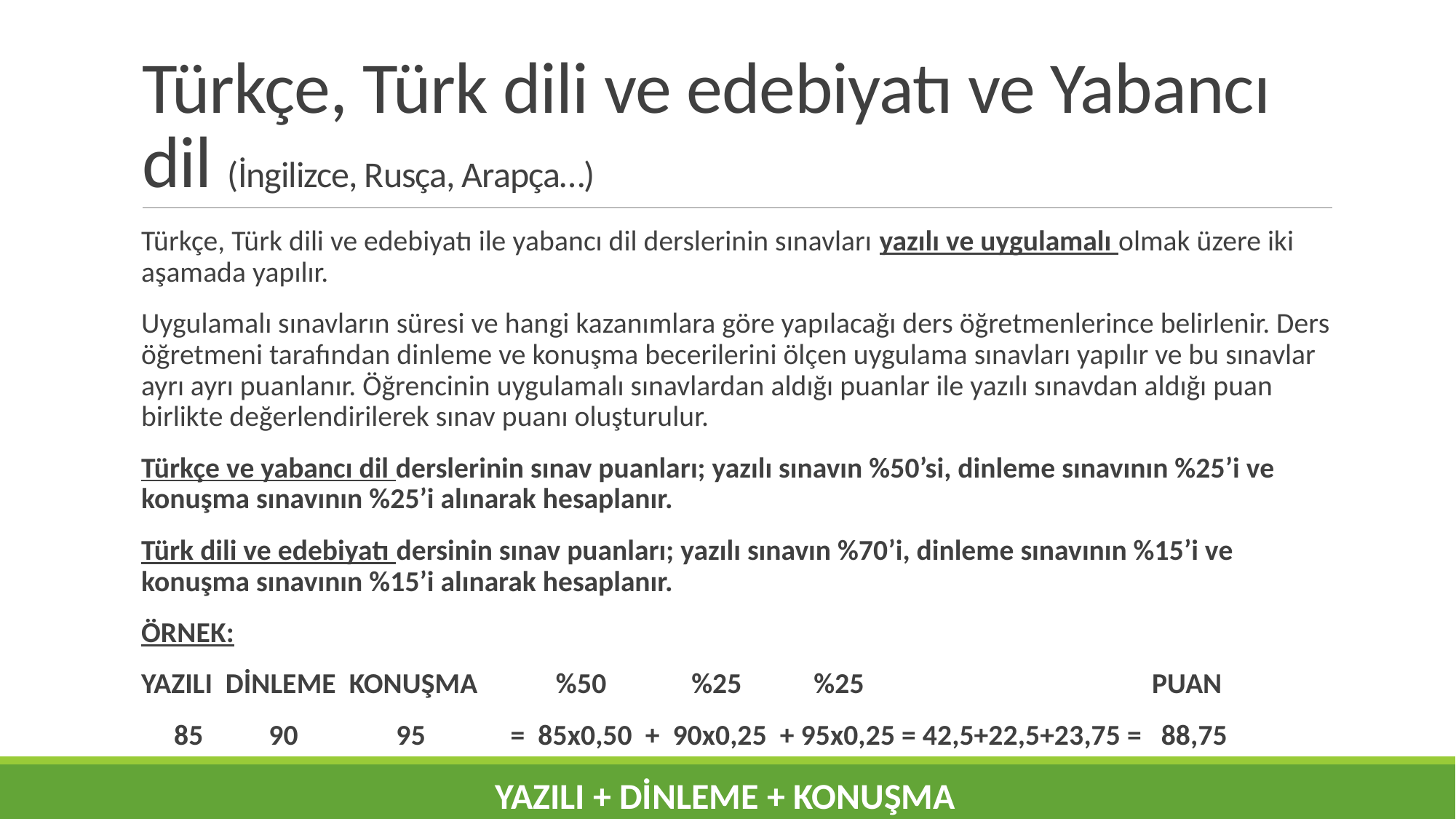

# Türkçe, Türk dili ve edebiyatı ve Yabancı dil (İngilizce, Rusça, Arapça…)
Türkçe, Türk dili ve edebiyatı ile yabancı dil derslerinin sınavları yazılı ve uygulamalı olmak üzere iki aşamada yapılır.
Uygulamalı sınavların süresi ve hangi kazanımlara göre yapılacağı ders öğretmenlerince belirlenir. Ders öğretmeni tarafından dinleme ve konuşma becerilerini ölçen uygulama sınavları yapılır ve bu sınavlar ayrı ayrı puanlanır. Öğrencinin uygulamalı sınavlardan aldığı puanlar ile yazılı sınavdan aldığı puan birlikte değerlendirilerek sınav puanı oluşturulur.
Türkçe ve yabancı dil derslerinin sınav puanları; yazılı sınavın %50’si, dinleme sınavının %25’i ve konuşma sınavının %25’i alınarak hesaplanır.
Türk dili ve edebiyatı dersinin sınav puanları; yazılı sınavın %70’i, dinleme sınavının %15’i ve konuşma sınavının %15’i alınarak hesaplanır.
ÖRNEK:
YAZILI  DİNLEME  KONUŞMA            %50             %25           %25                                            PUAN
     85          90               95             =  85x0,50  +  90x0,25  + 95x0,25 = 42,5+22,5+23,75 =   88,75
YAZILI + DİNLEME + KONUŞMA